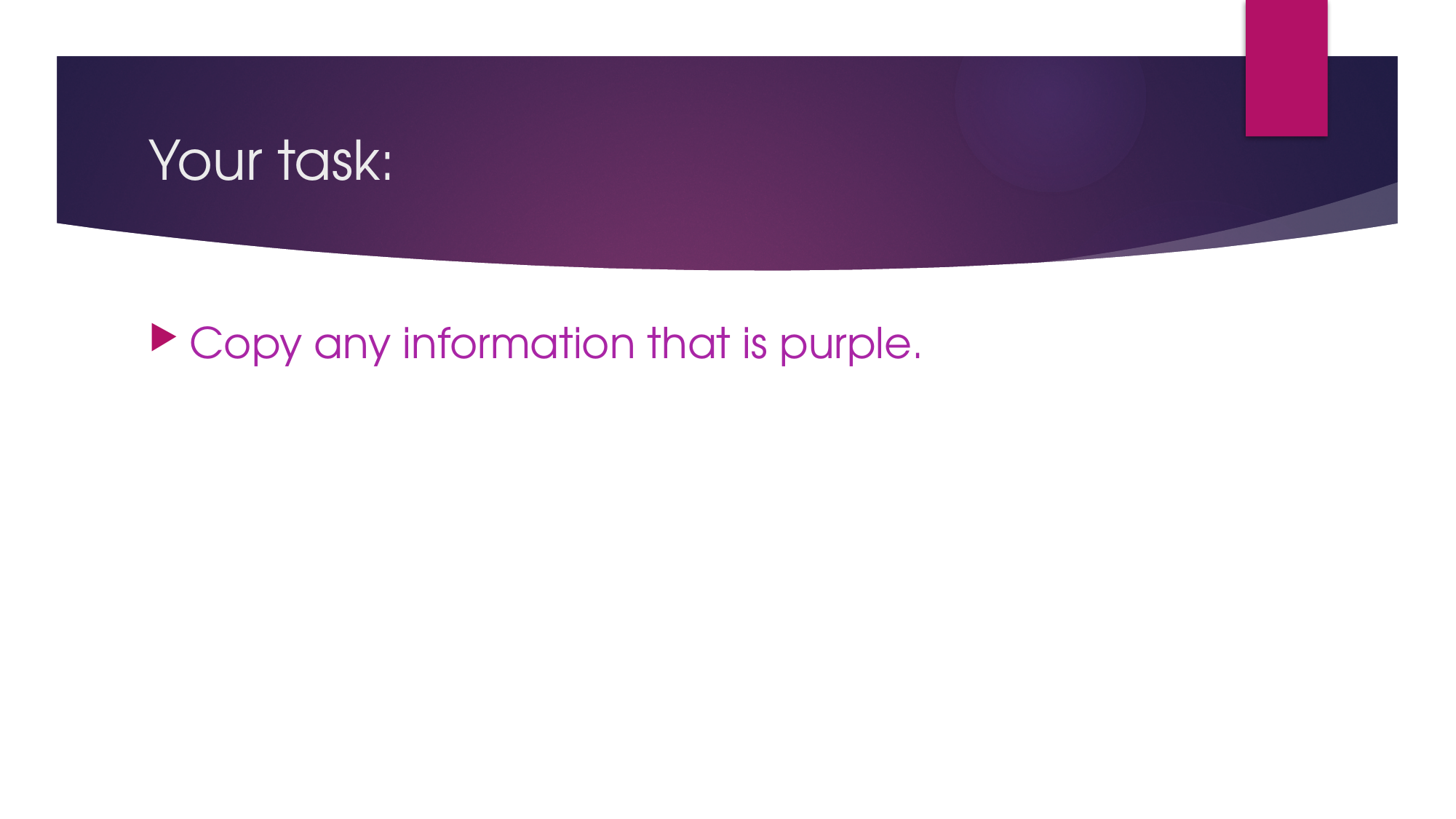

# Your task:
Copy any information that is purple.